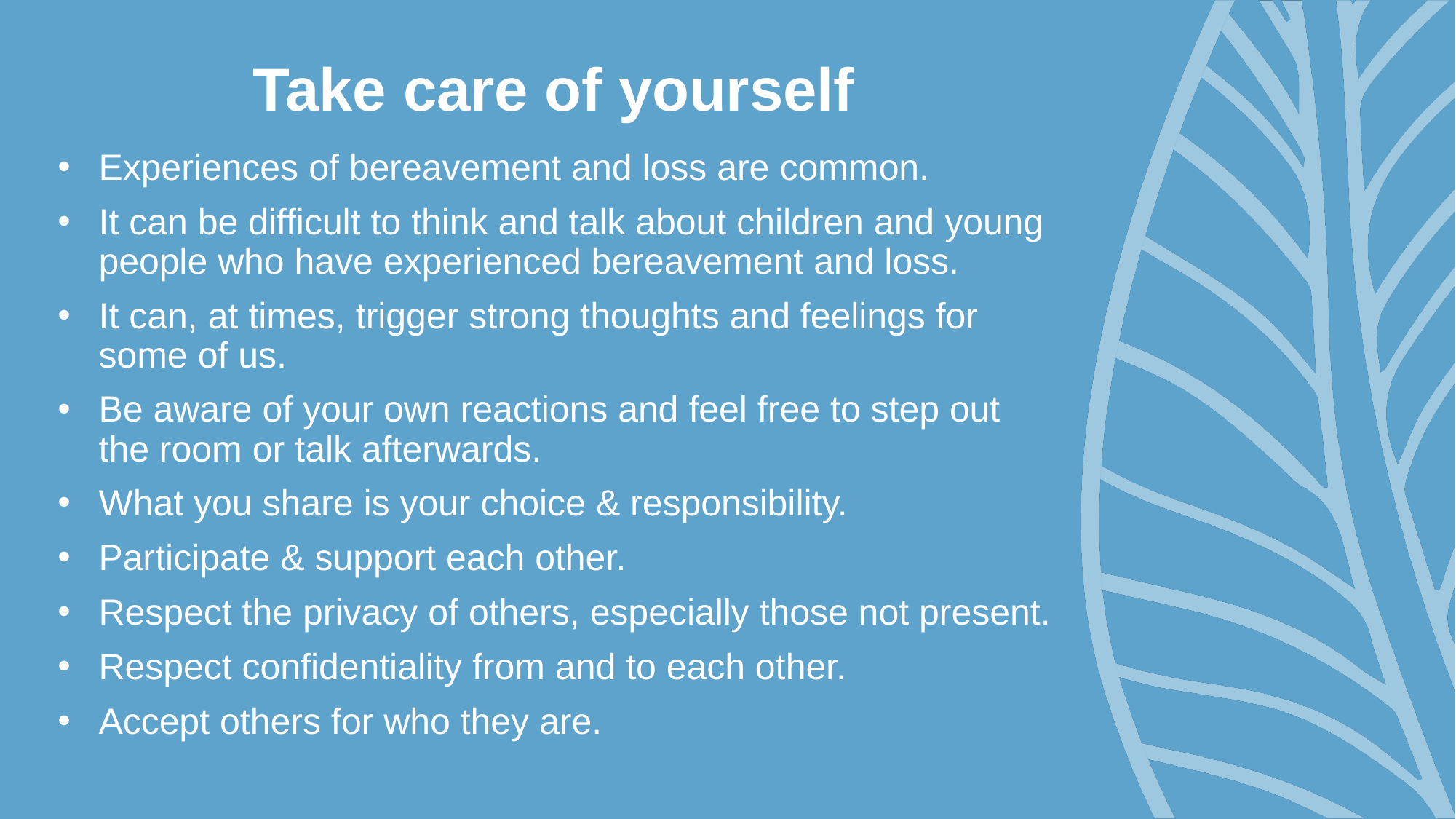

# Take care of yourself
Experiences of bereavement and loss are common.
It can be difficult to think and talk about children and young people who have experienced bereavement and loss.
It can, at times, trigger strong thoughts and feelings for some of us.
Be aware of your own reactions and feel free to step out the room or talk afterwards.
What you share is your choice & responsibility.
Participate & support each other.
Respect the privacy of others, especially those not present.
Respect confidentiality from and to each other.
Accept others for who they are.